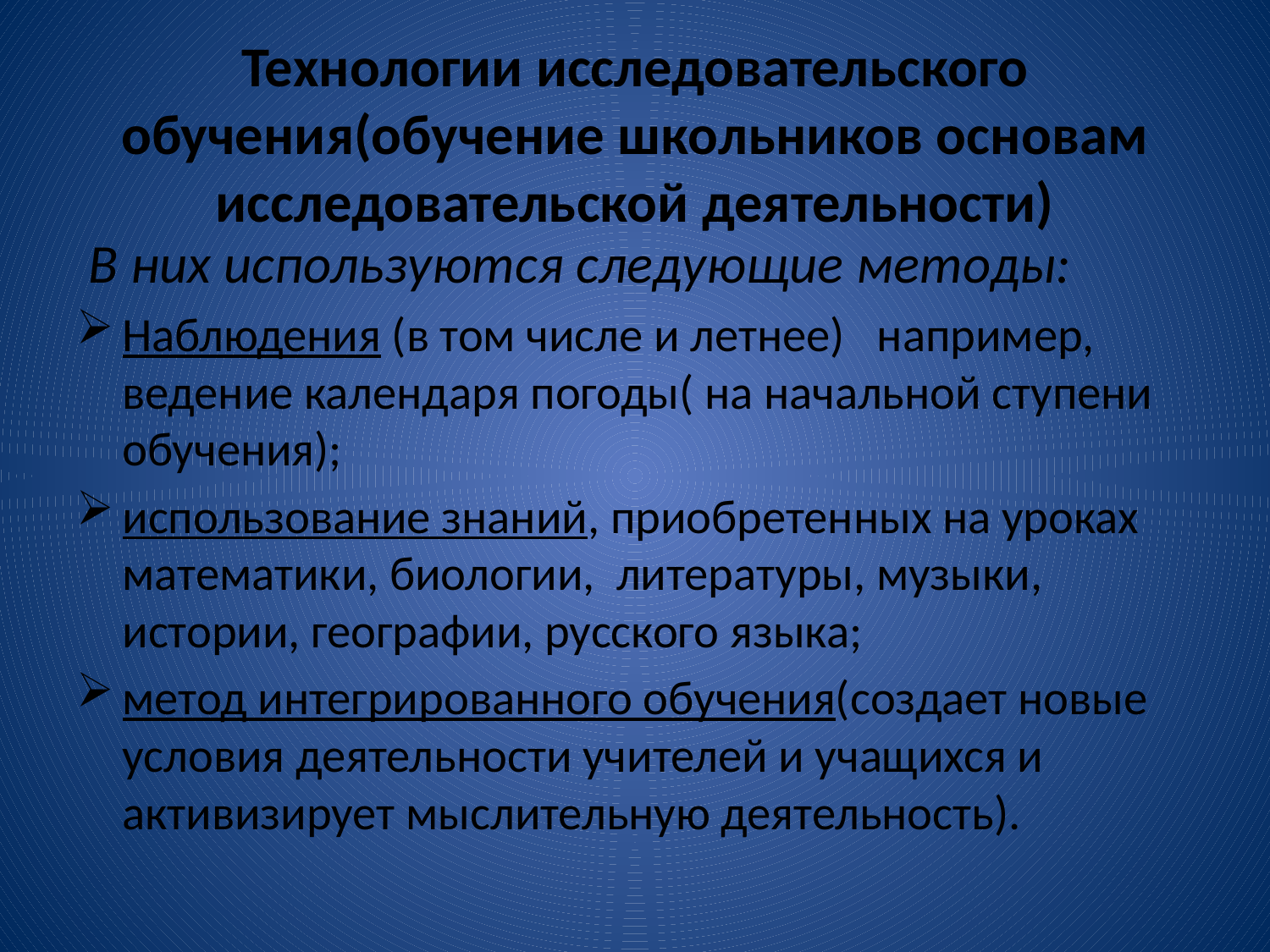

# Технологии исследовательского обучения(обучение школьников основам исследовательской деятельности)
 В них используются следующие методы:
Наблюдения (в том числе и летнее)   например, ведение календаря погоды( на начальной ступени обучения);
использование знаний, приобретенных на уроках математики, биологии,  литературы, музыки, истории, географии, русского языка;
метод интегрированного обучения(создает новые условия деятельности учителей и учащихся и активизирует мыслительную деятельность).